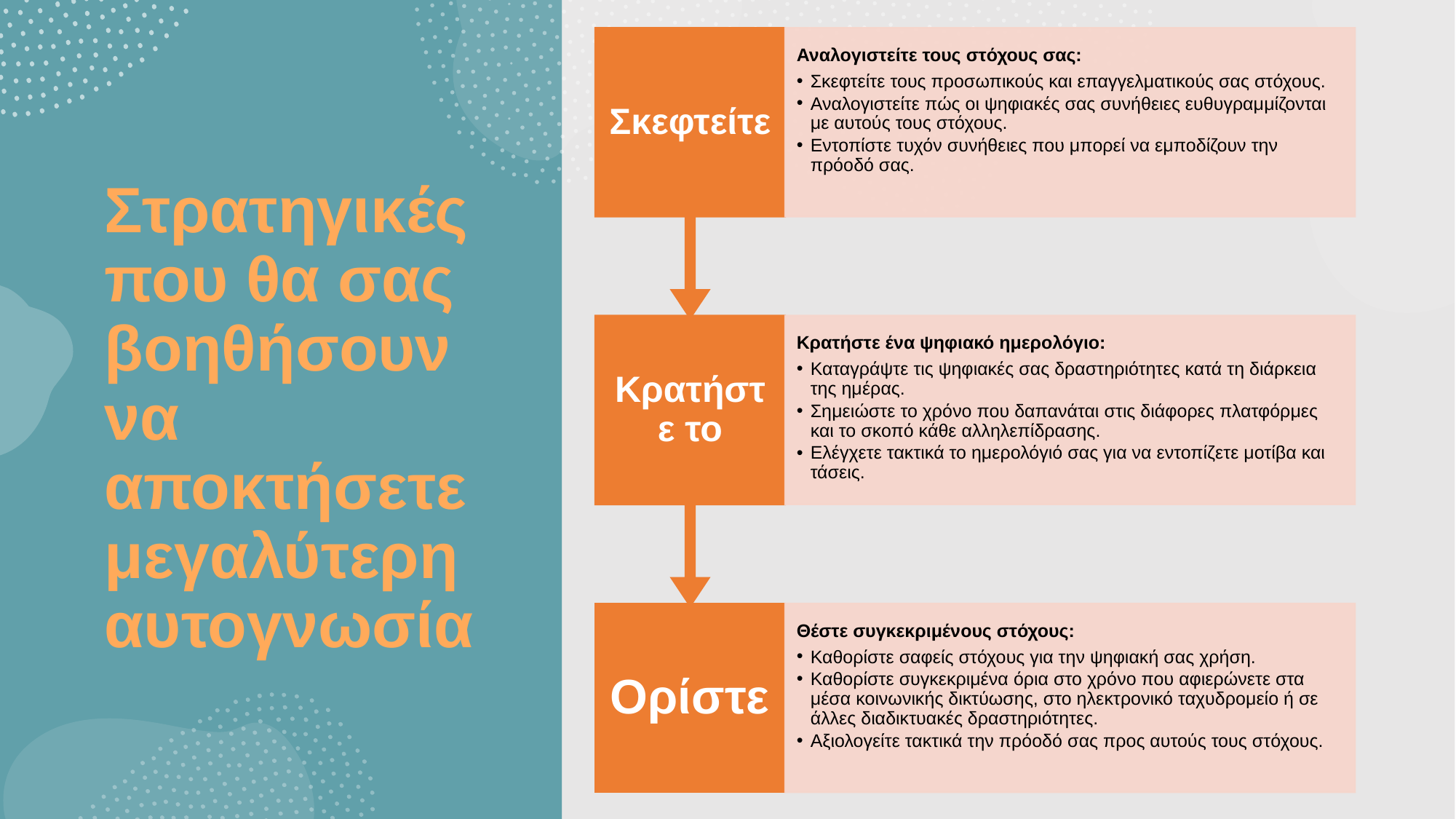

Σκεφτείτε

Αναλογιστείτε τους στόχους σας:
Σκεφτείτε τους προσωπικούς και επαγγελματικούς σας στόχους.
Αναλογιστείτε πώς οι ψηφιακές σας συνήθειες ευθυγραμμίζονται με αυτούς τους στόχους.
Εντοπίστε τυχόν συνήθειες που μπορεί να εμποδίζουν την πρόοδό σας.

Κρατήστε το

Κρατήστε ένα ψηφιακό ημερολόγιο:
Καταγράψτε τις ψηφιακές σας δραστηριότητες κατά τη διάρκεια της ημέρας.
Σημειώστε το χρόνο που δαπανάται στις διάφορες πλατφόρμες και το σκοπό κάθε αλληλεπίδρασης.
Ελέγχετε τακτικά το ημερολόγιό σας για να εντοπίζετε μοτίβα και τάσεις.

Ορίστε

Θέστε συγκεκριμένους στόχους:
Καθορίστε σαφείς στόχους για την ψηφιακή σας χρήση.
Καθορίστε συγκεκριμένα όρια στο χρόνο που αφιερώνετε στα μέσα κοινωνικής δικτύωσης, στο ηλεκτρονικό ταχυδρομείο ή σε άλλες διαδικτυακές δραστηριότητες.
Αξιολογείτε τακτικά την πρόοδό σας προς αυτούς τους στόχους.
# Στρατηγικές που θα σας βοηθήσουν να αποκτήσετε μεγαλύτερη αυτογνωσία